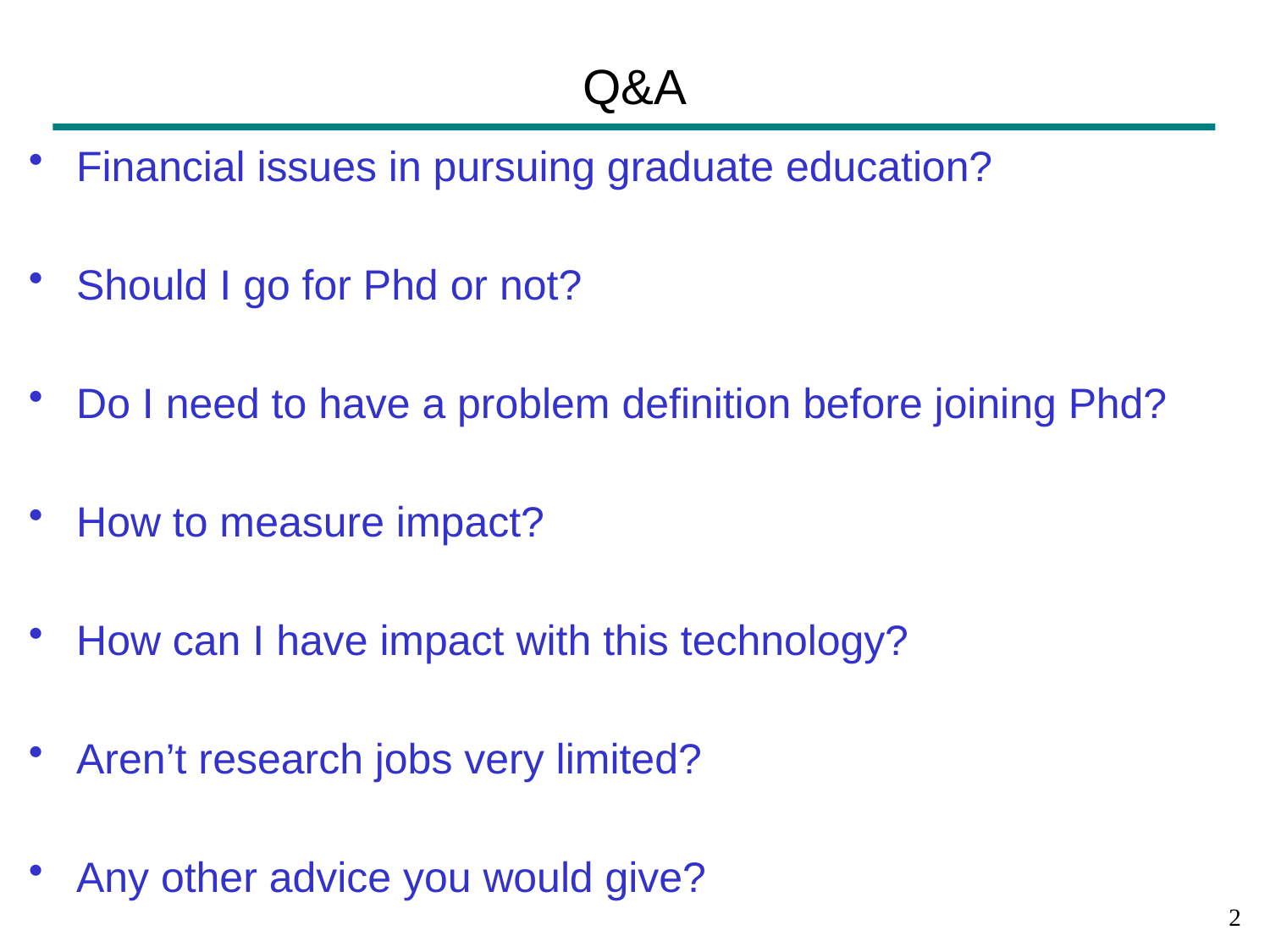

# Q&A
Financial issues in pursuing graduate education?

Should I go for Phd or not?

Do I need to have a problem definition before joining Phd?

How to measure impact?

How can I have impact with this technology?

Aren’t research jobs very limited?

Any other advice you would give?
2